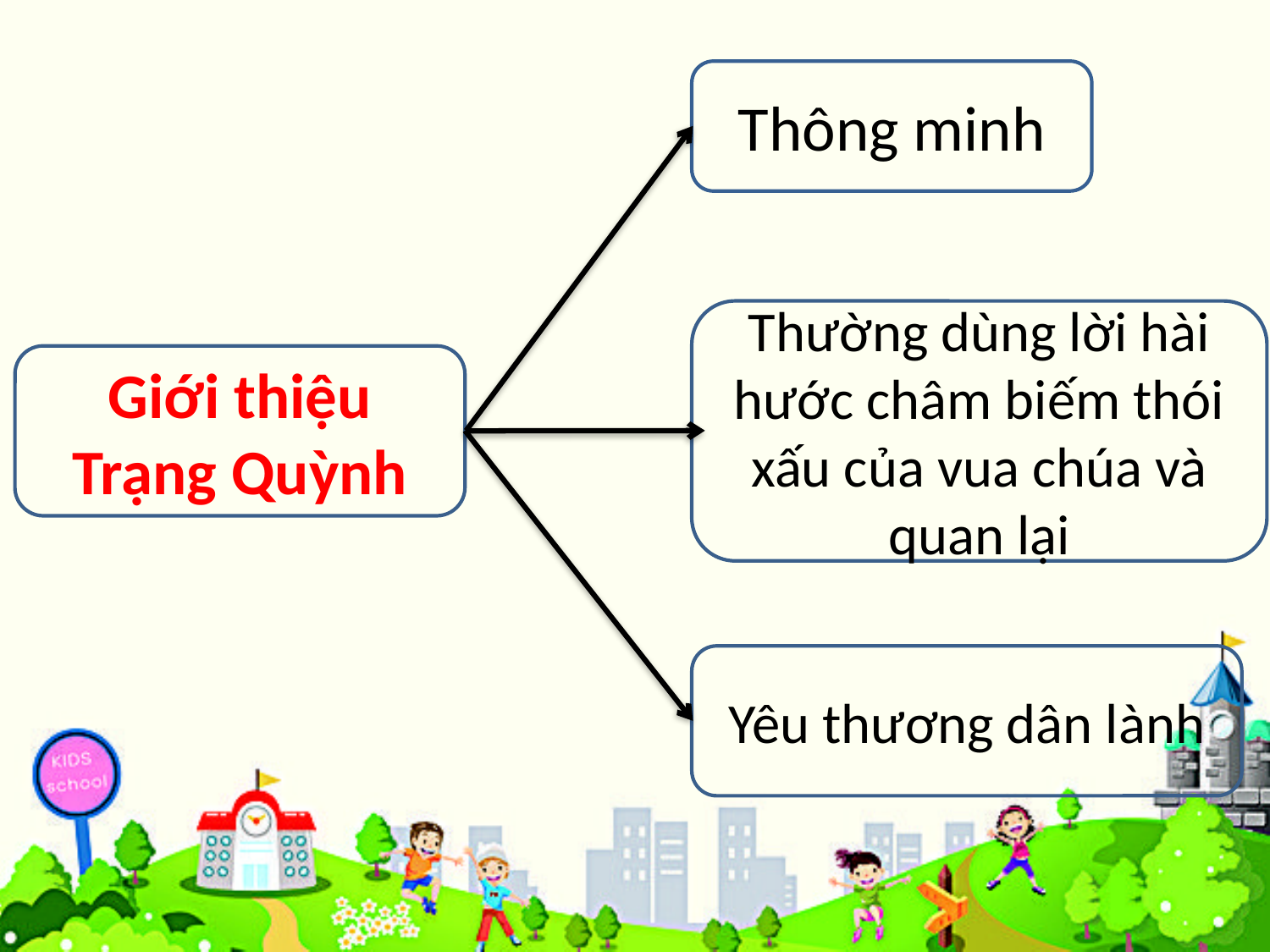

Thông minh
Thường dùng lời hài hước châm biếm thói xấu của vua chúa và quan lại
Giới thiệu Trạng Quỳnh
Yêu thương dân lành